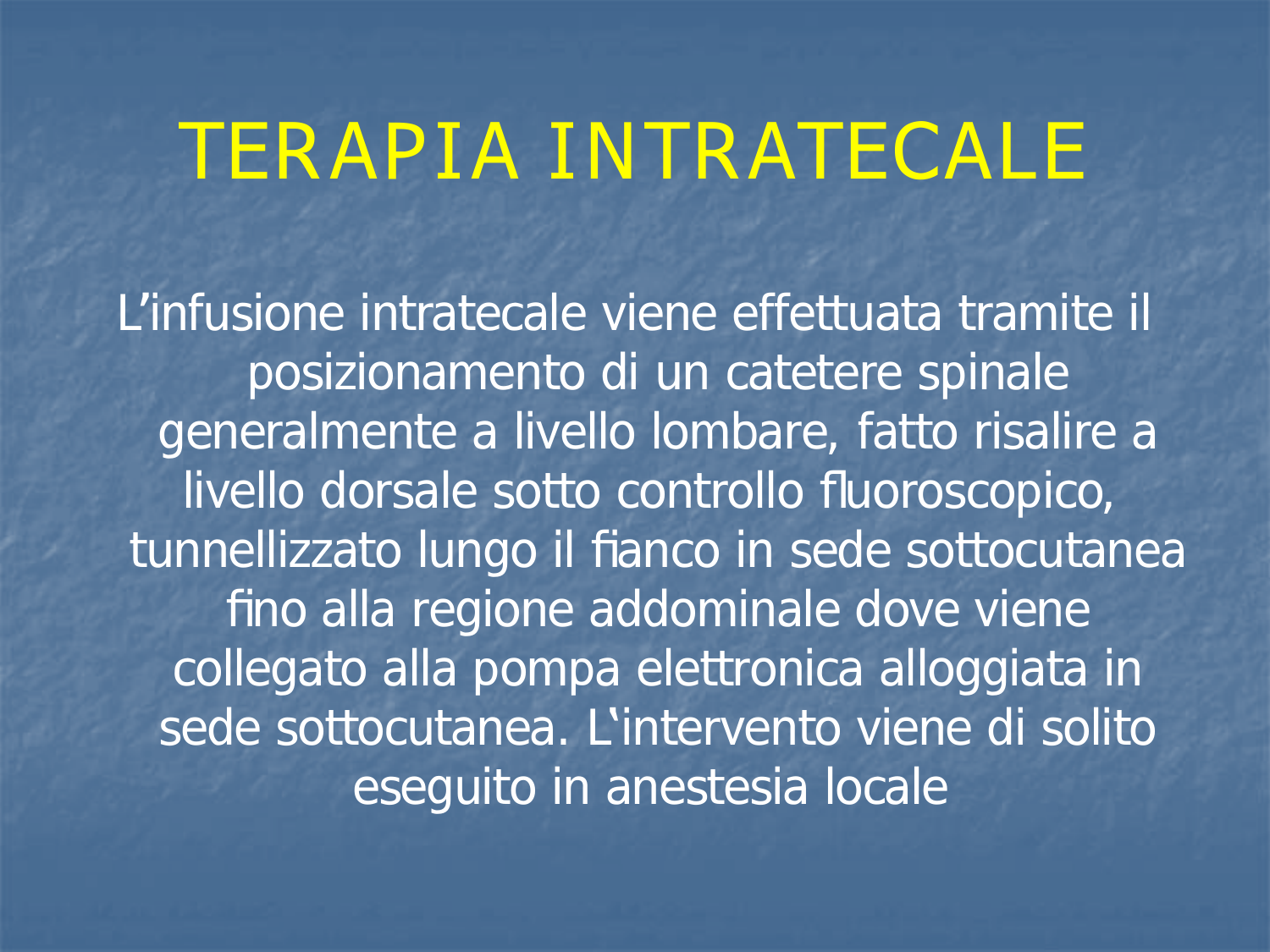

# TERAPIA INTRATECALE
L’infusione intratecale viene effettuata tramite il posizionamento di un catetere spinale generalmente a livello lombare, fatto risalire a livello dorsale sotto controllo fluoroscopico,  tunnellizzato lungo il fianco in sede sottocutanea fino alla regione addominale dove viene collegato alla pompa elettronica alloggiata in sede sottocutanea. L‘intervento viene di solito eseguito in anestesia locale